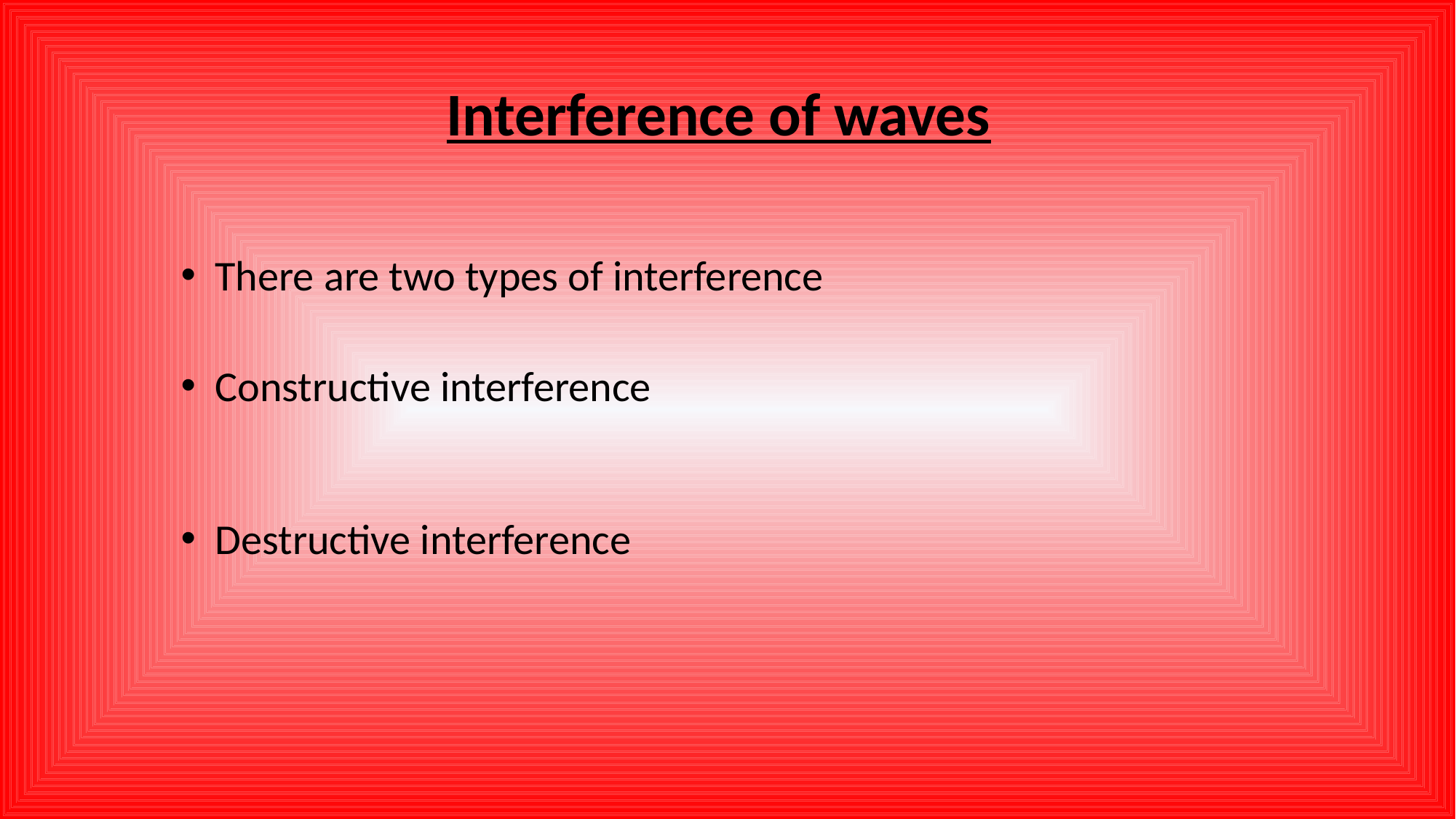

Interference of waves
There are two types of interference
Constructive interference

Destructive interference